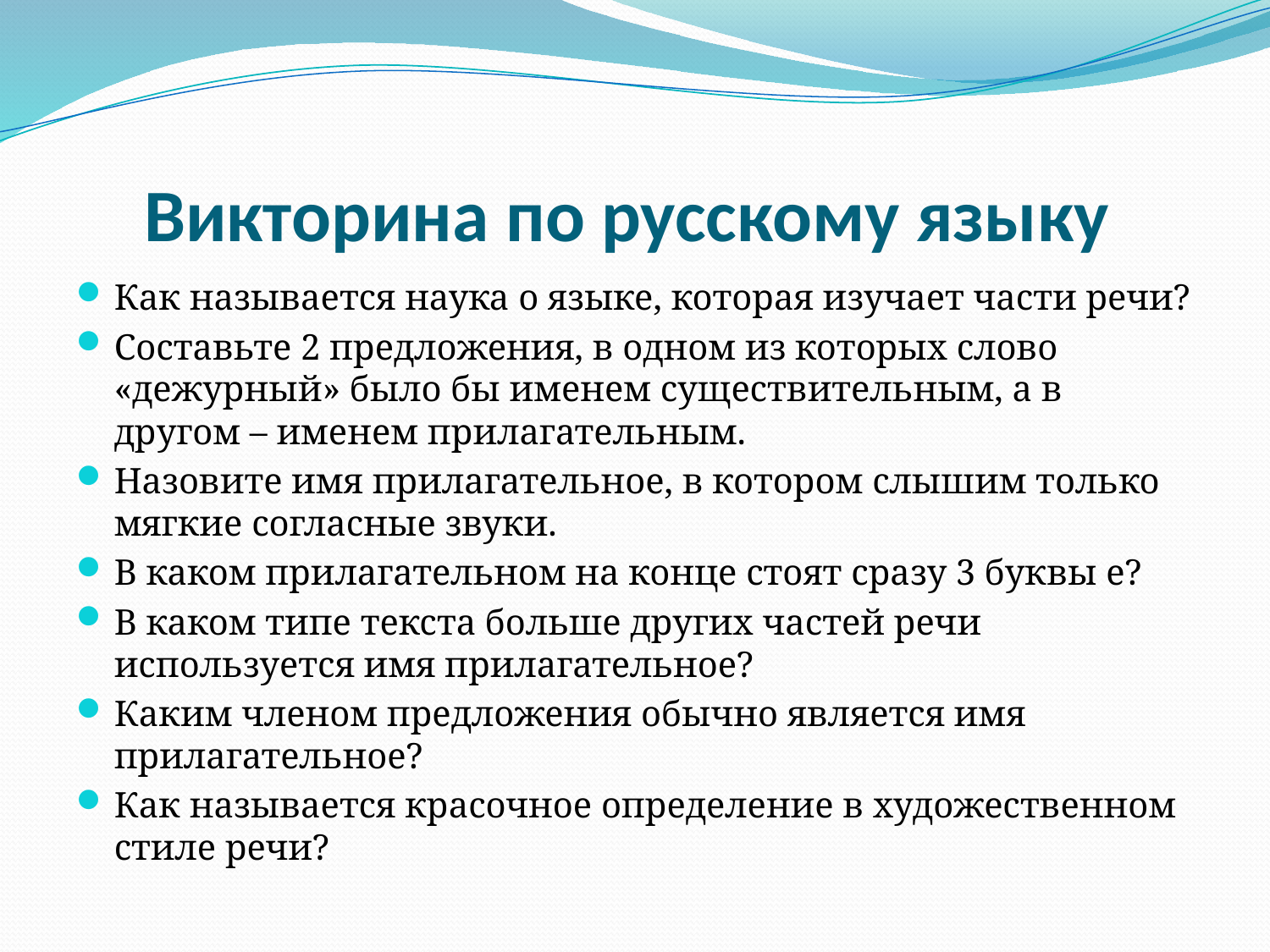

# Викторина по русскому языку
Как называется наука о языке, которая изучает части речи?
Составьте 2 предложения, в одном из которых слово «дежурный» было бы именем существительным, а в другом – именем прилагательным.
Назовите имя прилагательное, в котором слышим только мягкие согласные звуки.
В каком прилагательном на конце стоят сразу 3 буквы е?
В каком типе текста больше других частей речи используется имя прилагательное?
Каким членом предложения обычно является имя прилагательное?
Как называется красочное определение в художественном стиле речи?